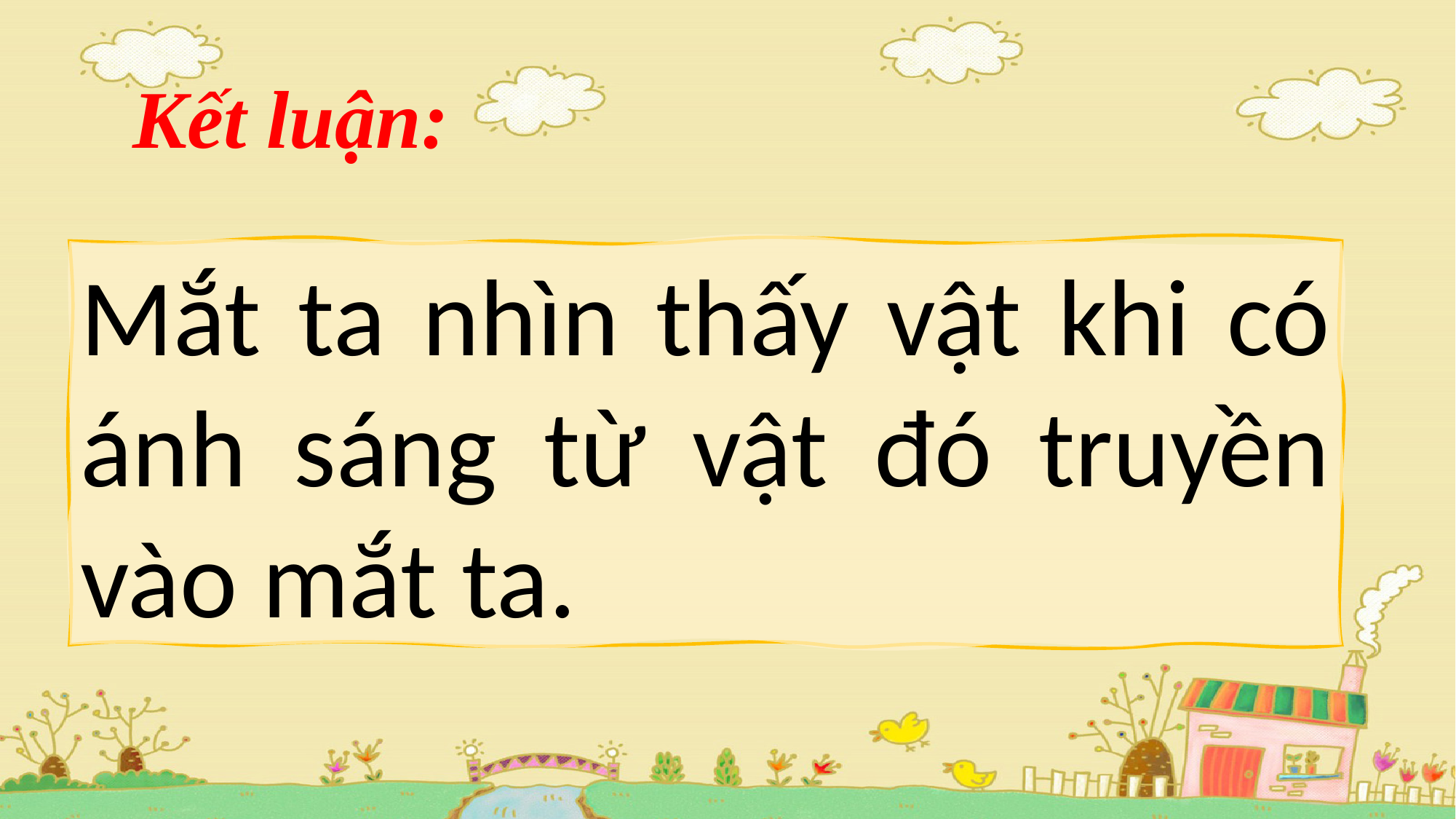

Kết luận:
Mắt ta nhìn thấy vật khi có ánh sáng từ vật đó truyền vào mắt ta.